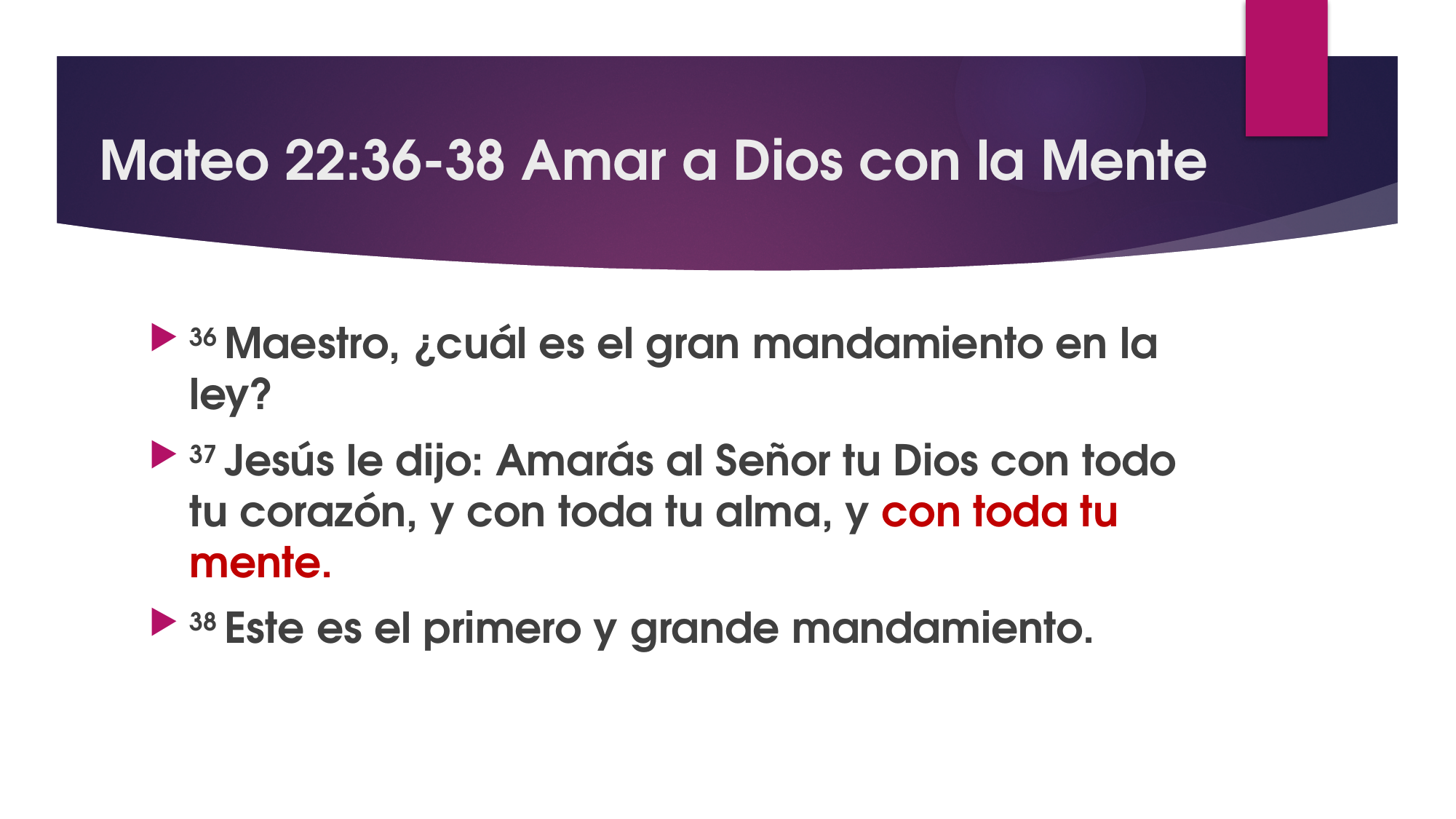

# Mateo 22:36-38 Amar a Dios con la Mente
36 Maestro, ¿cuál es el gran mandamiento en la ley?
37 Jesús le dijo: Amarás al Señor tu Dios con todo tu corazón, y con toda tu alma, y con toda tu mente.
38 Este es el primero y grande mandamiento.